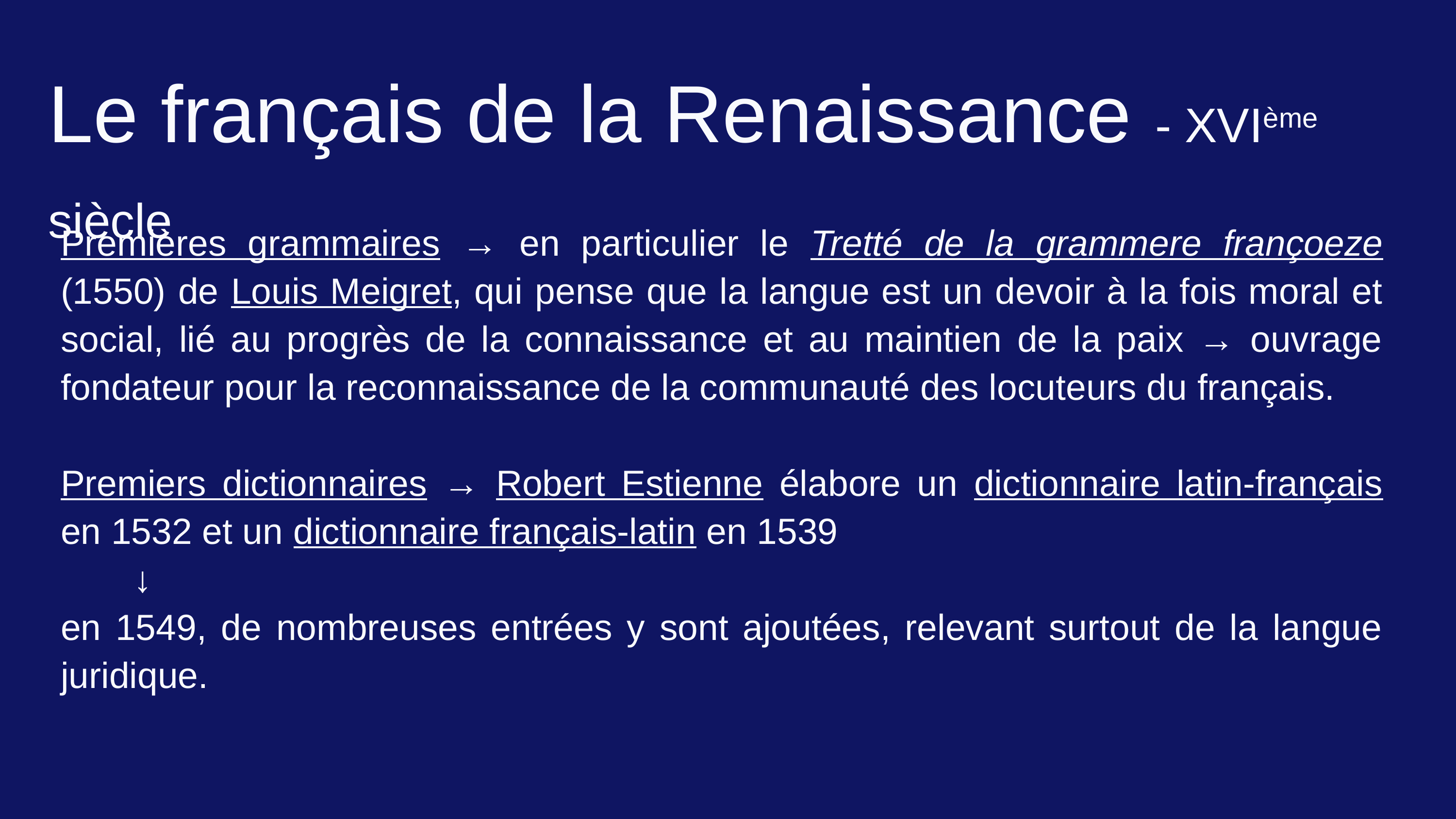

Le français de la Renaissance - XVIème siècle
Premières grammaires → en particulier le Tretté de la grammere françoeze (1550) de Louis Meigret, qui pense que la langue est un devoir à la fois moral et social, lié au progrès de la connaissance et au maintien de la paix → ouvrage fondateur pour la reconnaissance de la communauté des locuteurs du français.

Premiers dictionnaires → Robert Estienne élabore un dictionnaire latin-français en 1532 et un dictionnaire français-latin en 1539
	↓
en 1549, de nombreuses entrées y sont ajoutées, relevant surtout de la langue juridique.